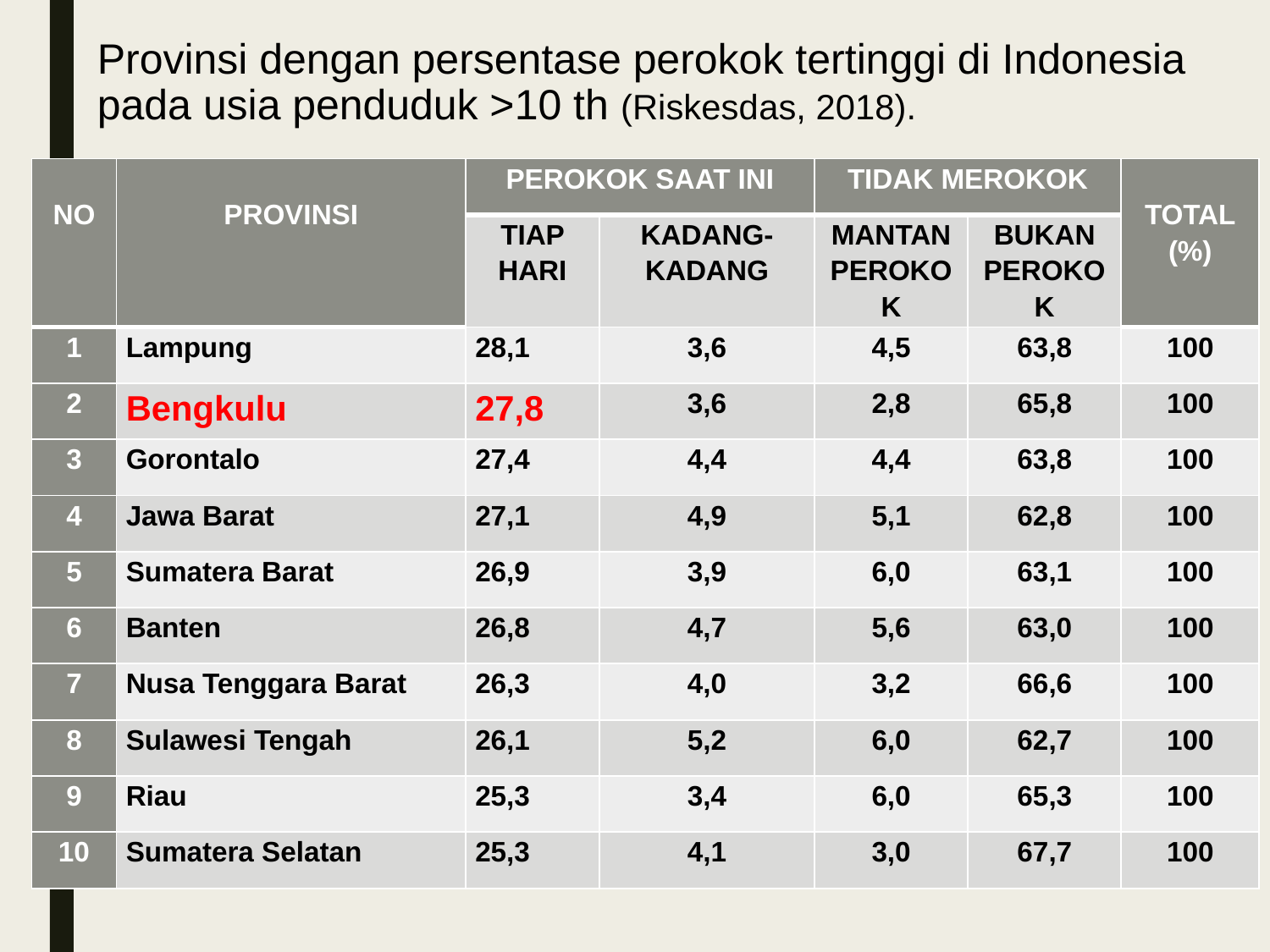

# Provinsi dengan persentase perokok tertinggi di Indonesia pada usia penduduk >10 th (Riskesdas, 2018).
| NO | PROVINSI | PEROKOK SAAT INI |  | TIDAK MEROKOK |  | TOTAL (%) |
| --- | --- | --- | --- | --- | --- | --- |
|  |  | TIAP HARI | KADANG-KADANG | MANTAN PEROKOK | BUKAN PEROKOK |  |
| 1 | Lampung | 28,1 | 3,6 | 4,5 | 63,8 | 100 |
| 2 | Bengkulu | 27,8 | 3,6 | 2,8 | 65,8 | 100 |
| 3 | Gorontalo | 27,4 | 4,4 | 4,4 | 63,8 | 100 |
| 4 | Jawa Barat | 27,1 | 4,9 | 5,1 | 62,8 | 100 |
| 5 | Sumatera Barat | 26,9 | 3,9 | 6,0 | 63,1 | 100 |
| 6 | Banten | 26,8 | 4,7 | 5,6 | 63,0 | 100 |
| 7 | Nusa Tenggara Barat | 26,3 | 4,0 | 3,2 | 66,6 | 100 |
| 8 | Sulawesi Tengah | 26,1 | 5,2 | 6,0 | 62,7 | 100 |
| 9 | Riau | 25,3 | 3,4 | 6,0 | 65,3 | 100 |
| 10 | Sumatera Selatan | 25,3 | 4,1 | 3,0 | 67,7 | 100 |